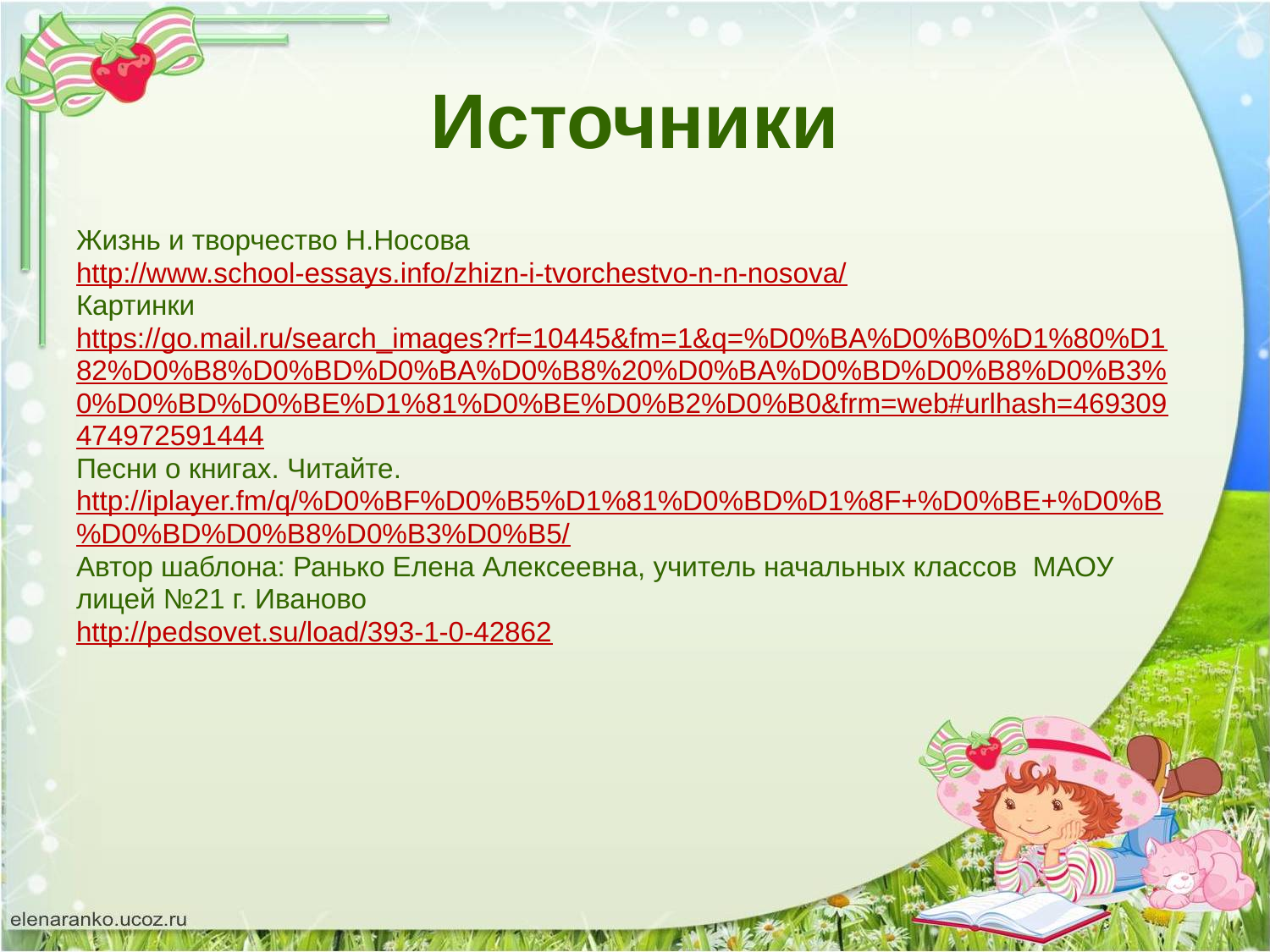

# Источники
Жизнь и творчество Н.Носова
http://www.school-essays.info/zhizn-i-tvorchestvo-n-n-nosova/
Картинки
https://go.mail.ru/search_images?rf=10445&fm=1&q=%D0%BA%D0%B0%D1%80%D1
82%D0%B8%D0%BD%D0%BA%D0%B8%20%D0%BA%D0%BD%D0%B8%D0%B3%
0%D0%BD%D0%BE%D1%81%D0%BE%D0%B2%D0%B0&frm=web#urlhash=469309
474972591444
Песни о книгах. Читайте.
http://iplayer.fm/q/%D0%BF%D0%B5%D1%81%D0%BD%D1%8F+%D0%BE+%D0%B
%D0%BD%D0%B8%D0%B3%D0%B5/
Автор шаблона: Ранько Елена Алексеевна, учитель начальных классов  МАОУ
лицей №21 г. Иваново
http://pedsovet.su/load/393-1-0-42862